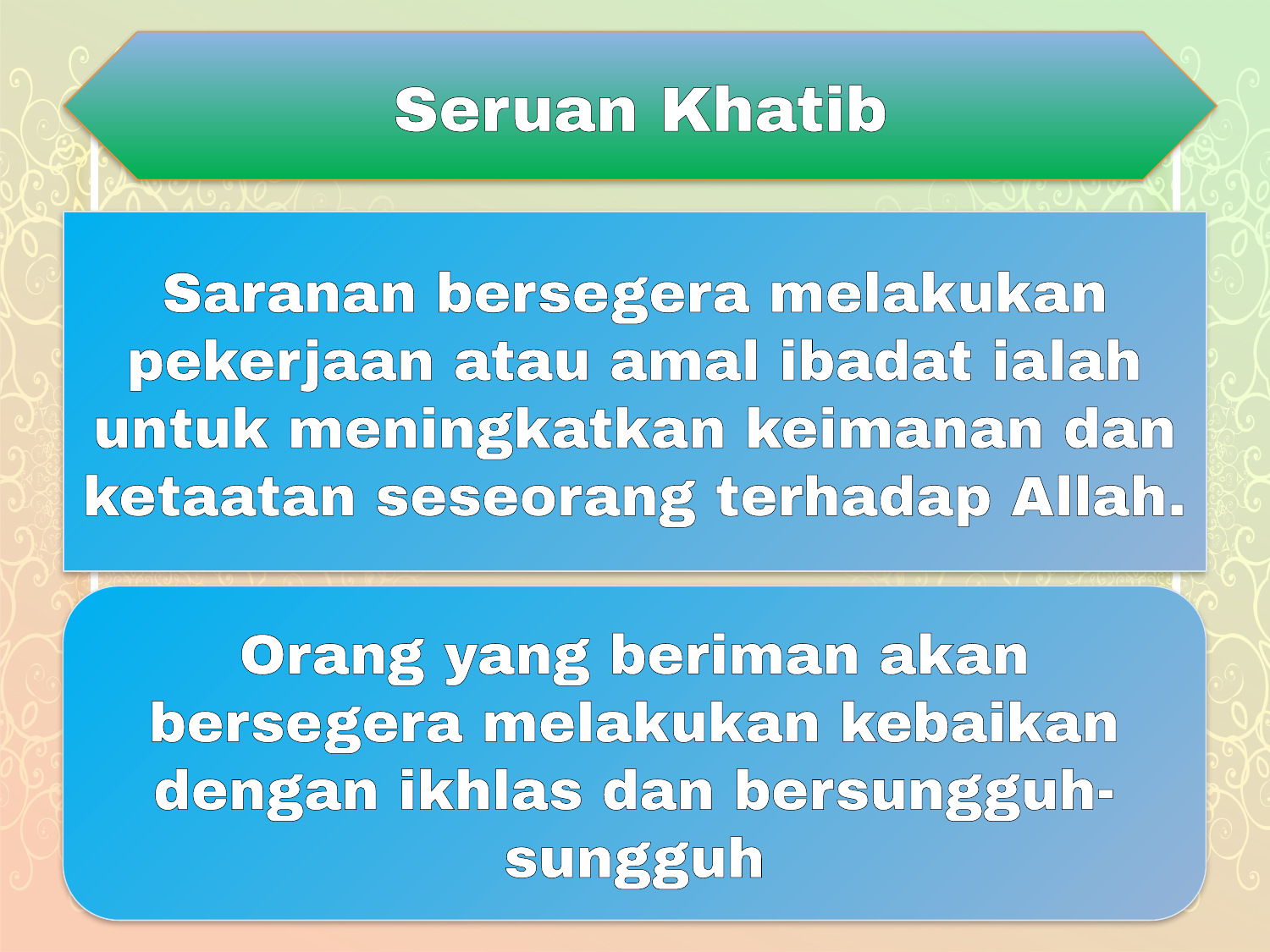

Seruan Khatib
Saranan bersegera melakukan pekerjaan atau amal ibadat ialah untuk meningkatkan keimanan dan ketaatan seseorang terhadap Allah.
Orang yang beriman akan bersegera melakukan kebaikan dengan ikhlas dan bersungguh-sungguh